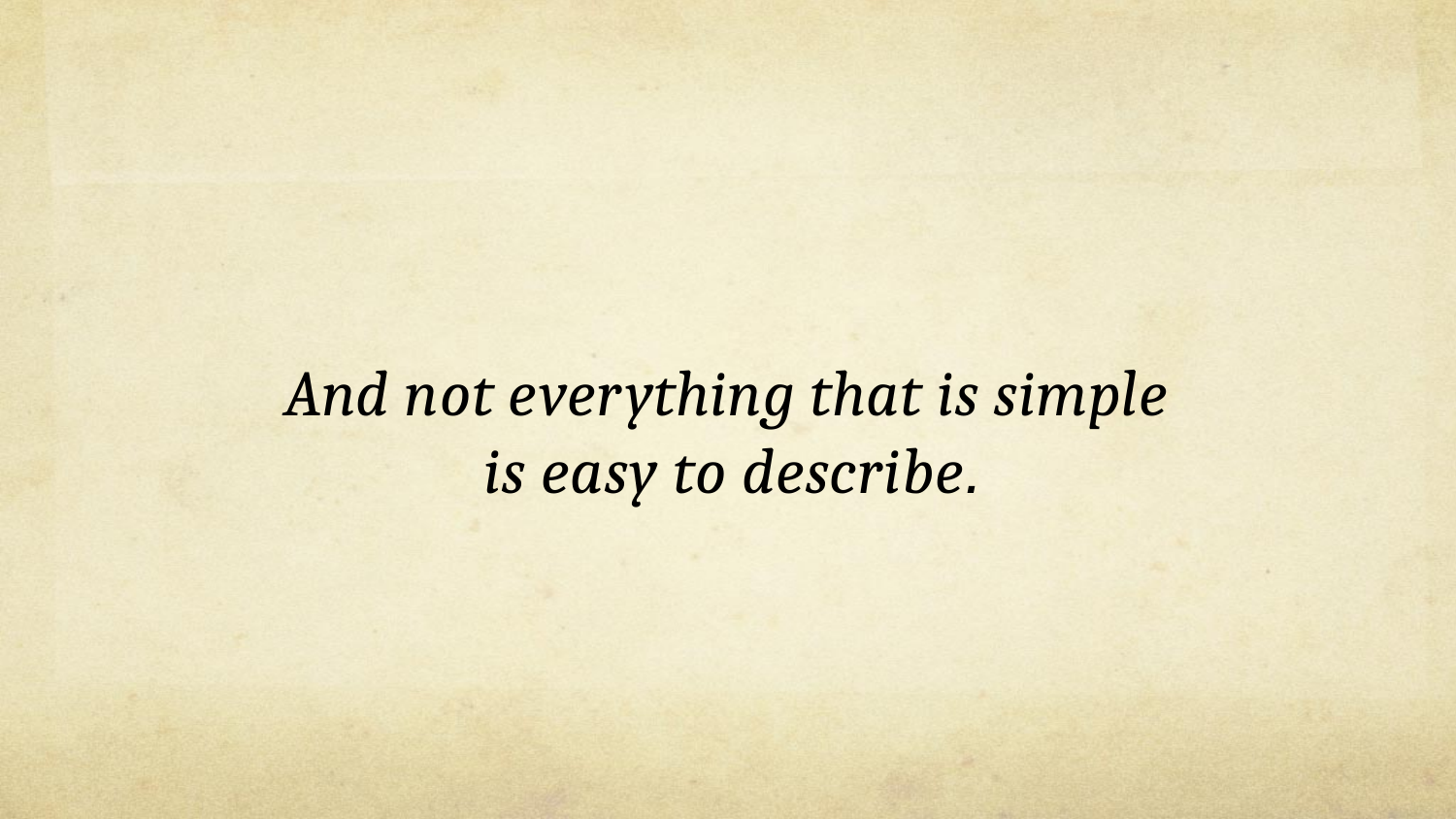

And not everything that is simple
is easy to describe.